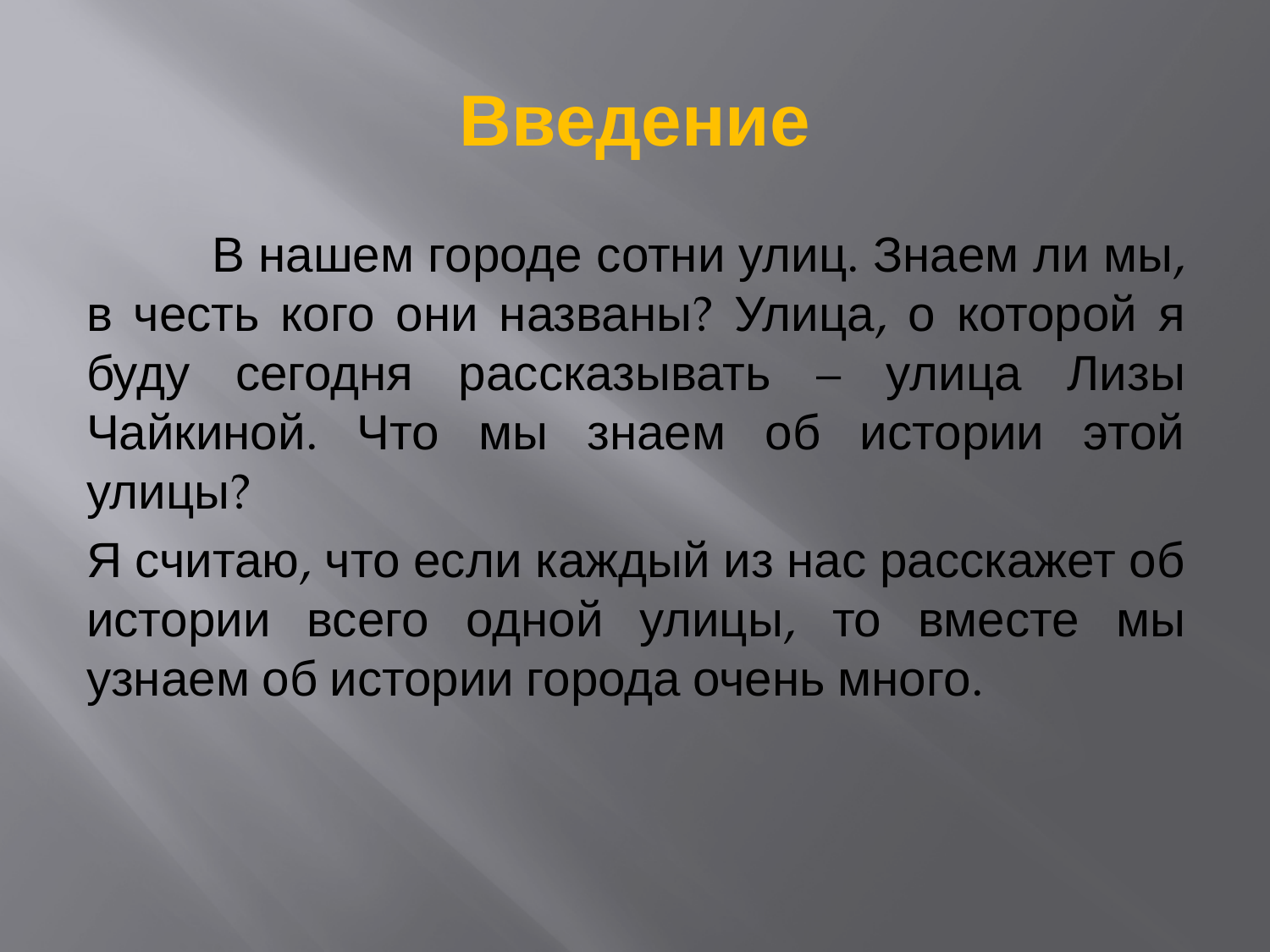

# Введение
         В нашем городе сотни улиц. Знаем ли мы, в честь кого они названы? Улица, о которой я буду сегодня рассказывать – улица Лизы Чайкиной. Что мы знаем об истории этой улицы?
Я считаю, что если каждый из нас расскажет об истории всего одной улицы, то вместе мы узнаем об истории города очень много.